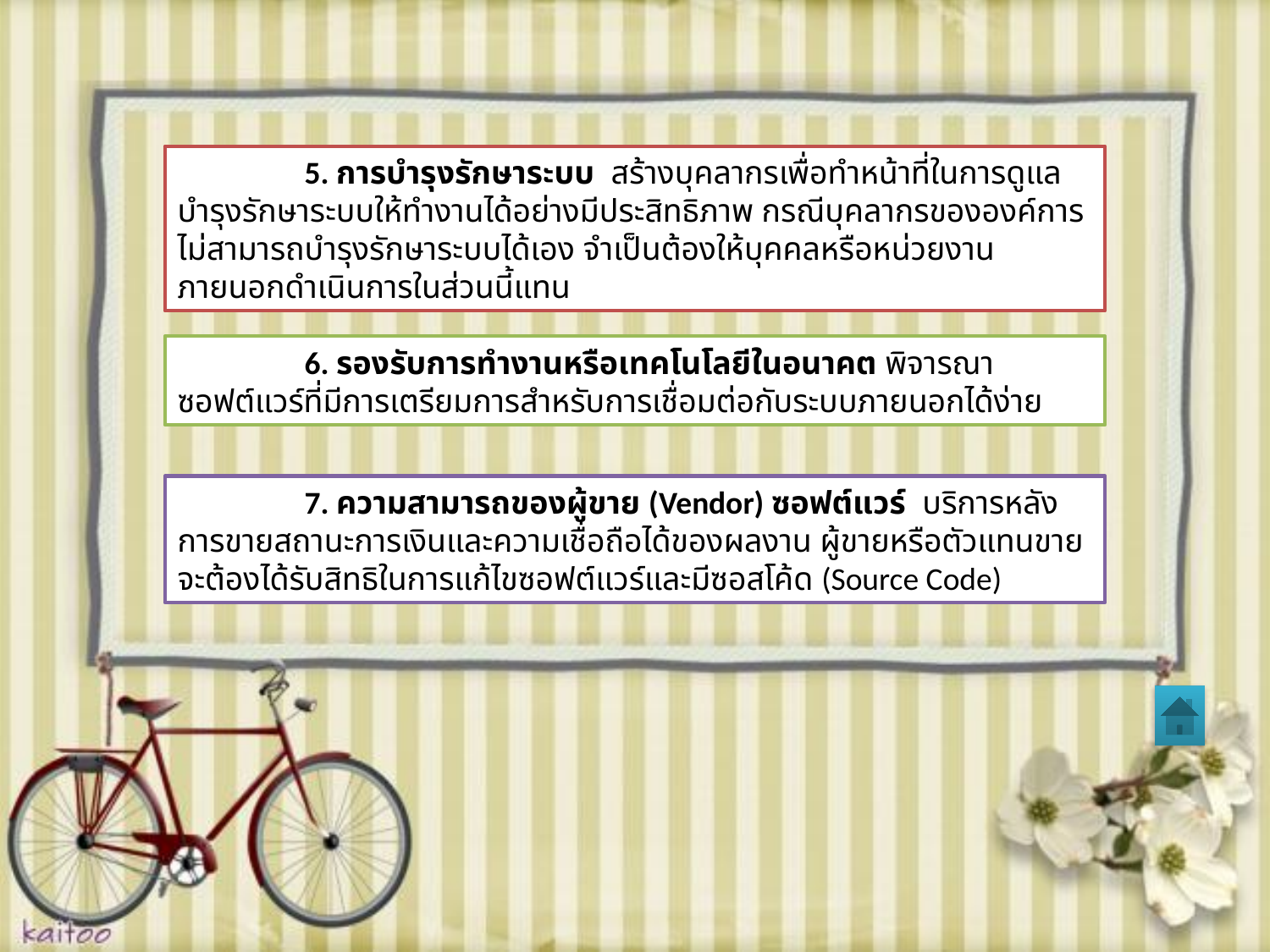

5. การบำรุงรักษาระบบ  สร้างบุคลากรเพื่อทำหน้าที่ในการดูแลบำรุงรักษาระบบให้ทำงานได้อย่างมีประสิทธิภาพ กรณีบุคลากรขององค์การไม่สามารถบำรุงรักษาระบบได้เอง จำเป็นต้องให้บุคคลหรือหน่วยงานภายนอกดำเนินการในส่วนนี้แทน
	6. รองรับการทำงานหรือเทคโนโลยีในอนาคต พิจารณาซอฟต์แวร์ที่มีการเตรียมการสำหรับการเชื่อมต่อกับระบบภายนอกได้ง่าย
	7. ความสามารถของผู้ขาย (Vendor) ซอฟต์แวร์  บริการหลังการขายสถานะการเงินและความเชื่อถือได้ของผลงาน ผู้ขายหรือตัวแทนขายจะต้องได้รับสิทธิในการแก้ไขซอฟต์แวร์และมีซอสโค้ด (Source Code)